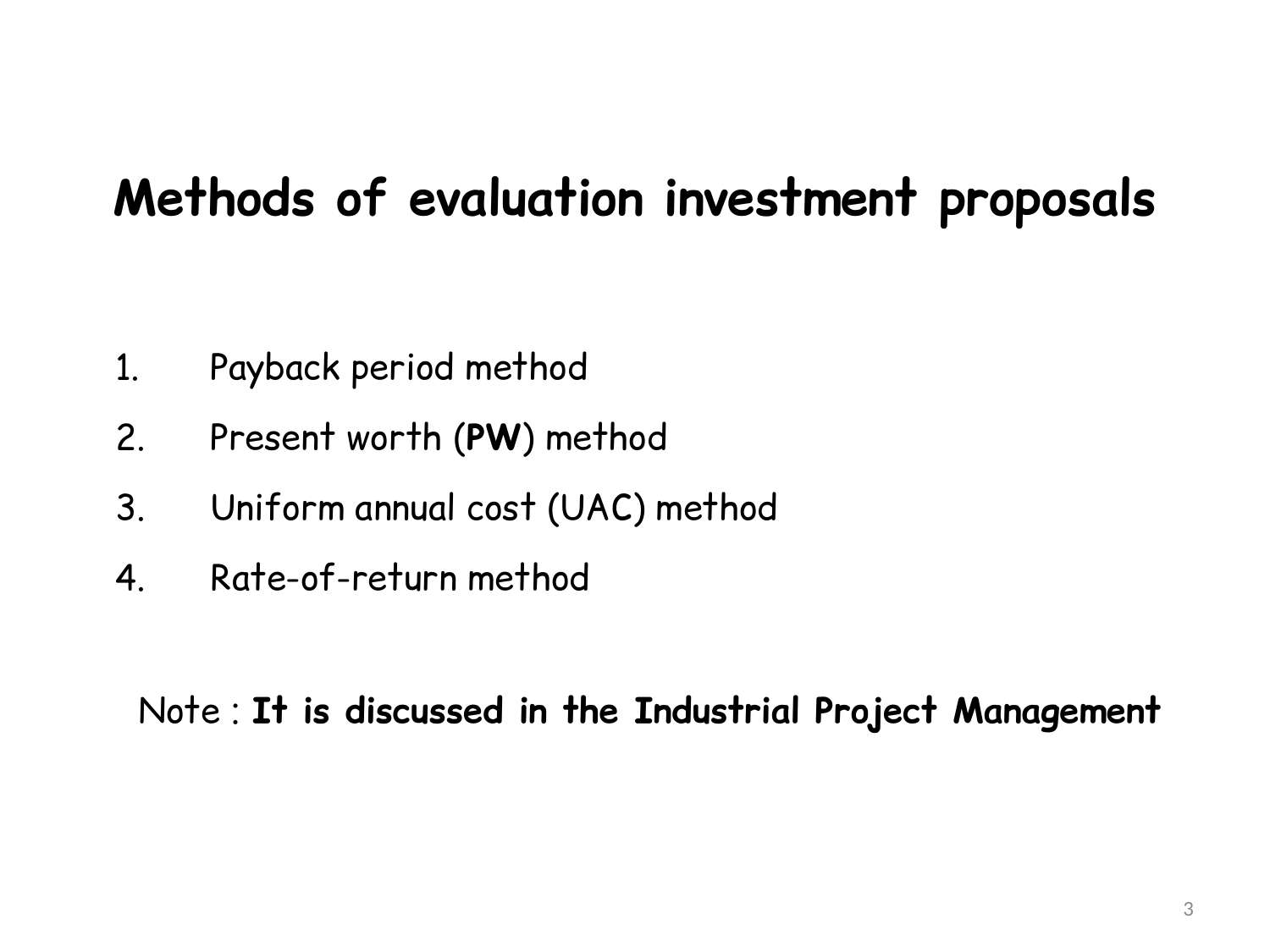

# Methods of evaluation investment proposals
Payback period method
Present worth (PW) method
Uniform annual cost (UAC) method
Rate-of-return method

Note : It is discussed in the Industrial Project Management
3